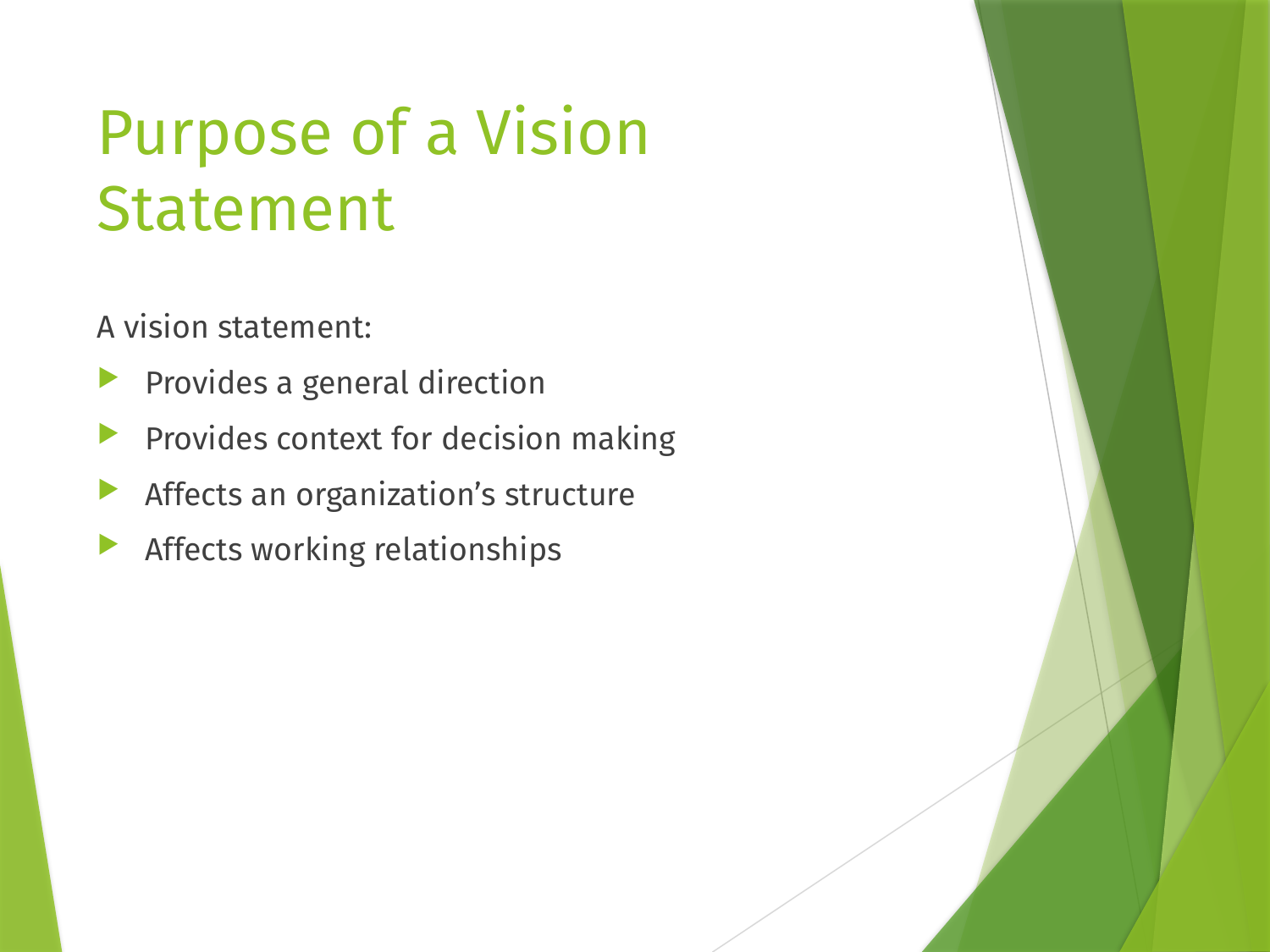

# Purpose of a Vision Statement
A vision statement:
Provides a general direction
Provides context for decision making
Affects an organization’s structure
Affects working relationships